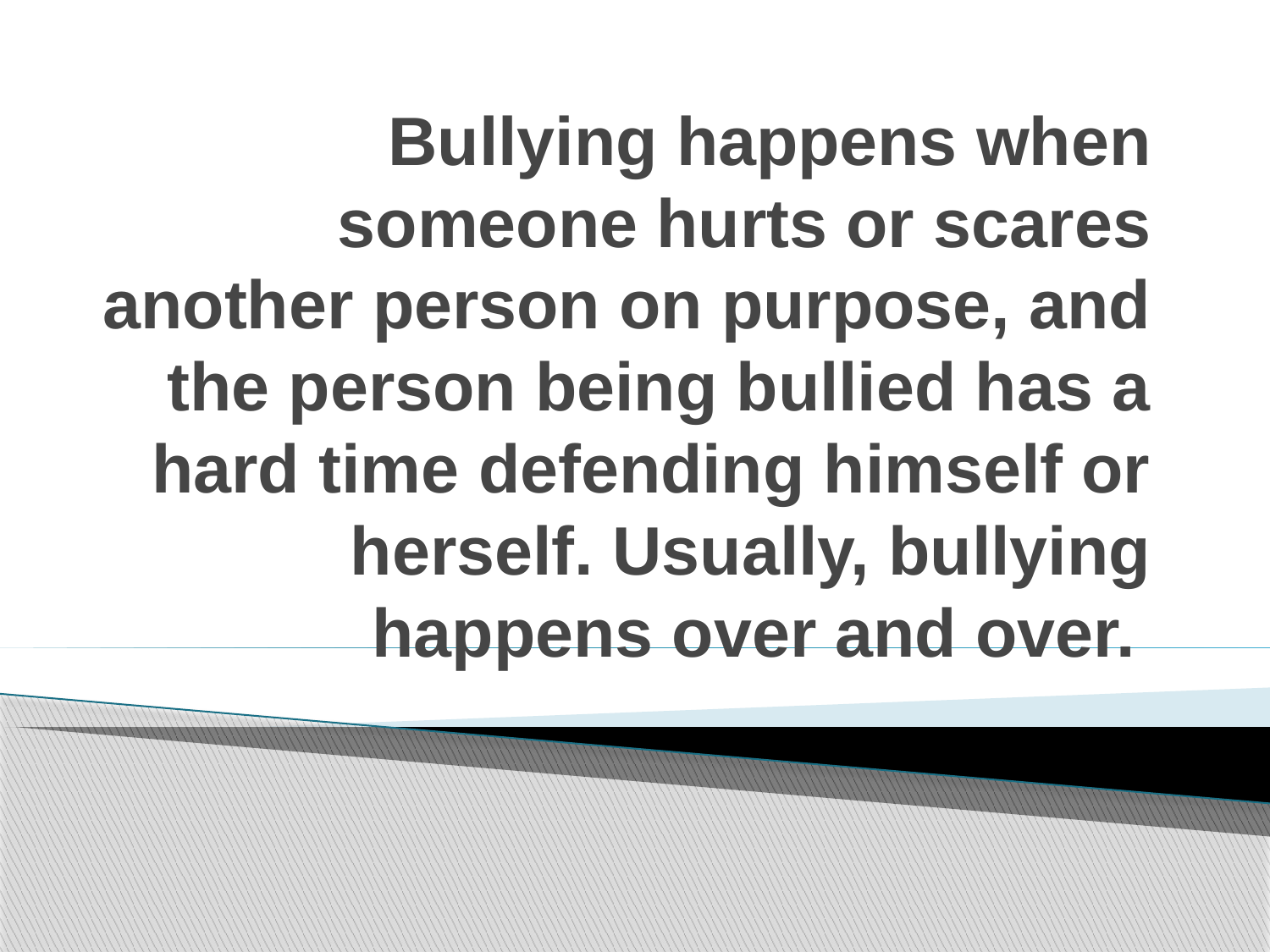

# Bullying happens when someone hurts or scares another person on purpose, and the person being bullied has a hard time defending himself or herself. Usually, bullying happens over and over.